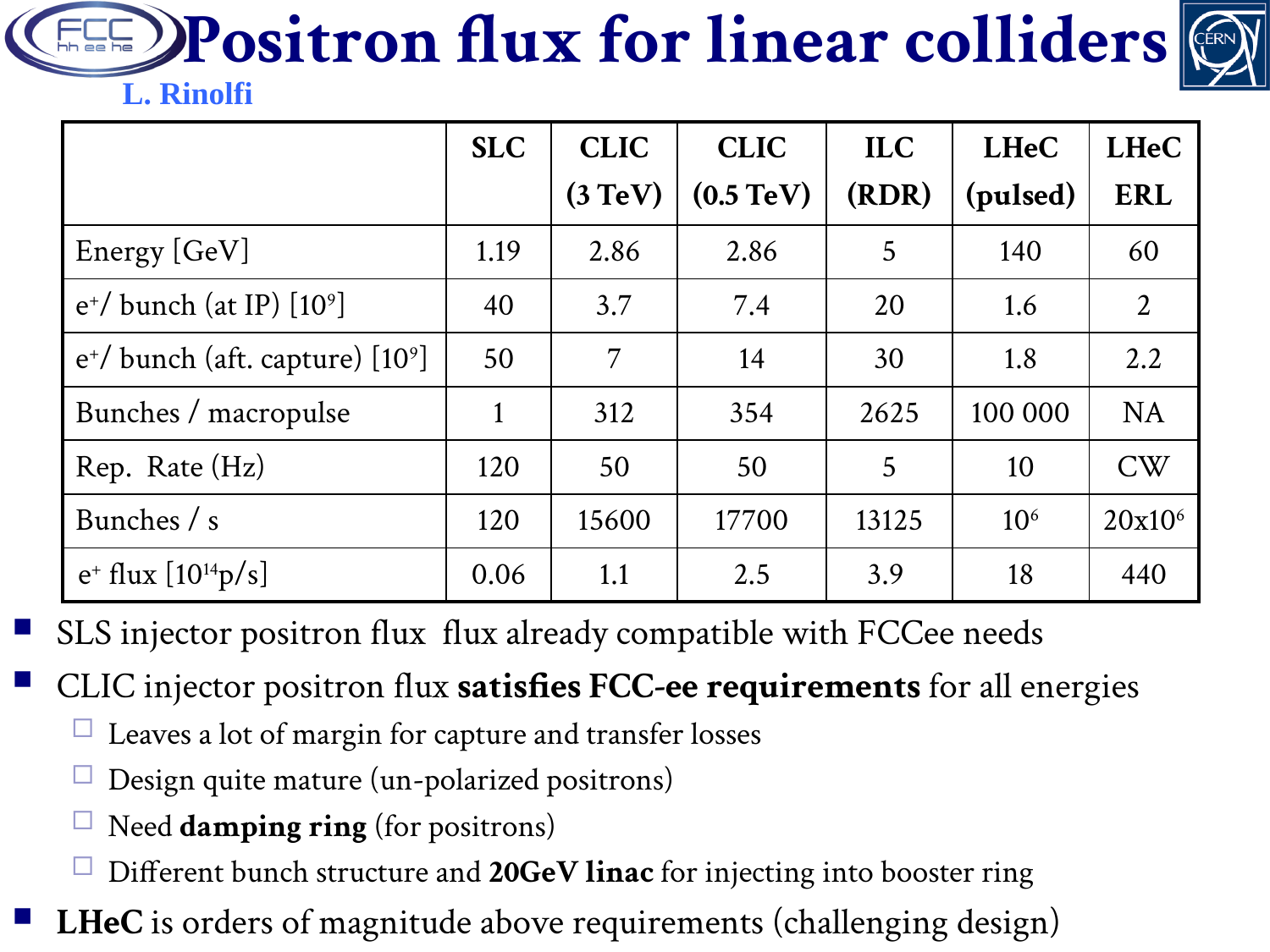

Positron flux for linear colliders
L. Rinolfi
|  | SLC | CLIC (3 TeV) | CLIC (0.5 TeV) | ILC (RDR) | LHeC (pulsed) | LHeC ERL |
| --- | --- | --- | --- | --- | --- | --- |
| Energy [GeV] | 1.19 | 2.86 | 2.86 | 5 | 140 | 60 |
| e+/ bunch (at IP) [109] | 40 | 3.7 | 7.4 | 20 | 1.6 | 2 |
| e+/ bunch (aft. capture) [109] | 50 | 7 | 14 | 30 | 1.8 | 2.2 |
| Bunches / macropulse | 1 | 312 | 354 | 2625 | 100 000 | NA |
| Rep. Rate (Hz) | 120 | 50 | 50 | 5 | 10 | CW |
| Bunches / s | 120 | 15600 | 17700 | 13125 | 106 | 20x106 |
| e+ flux [1014p/s] | 0.06 | 1.1 | 2.5 | 3.9 | 18 | 440 |
SLS injector positron flux  flux already compatible with FCCee needs
CLIC injector positron flux satisfies FCC-ee requirements for all energies
Leaves a lot of margin for capture and transfer losses
Design quite mature (un-polarized positrons)
Need damping ring (for positrons)
Different bunch structure and 20GeV linac for injecting into booster ring
LHeC is orders of magnitude above requirements (challenging design)